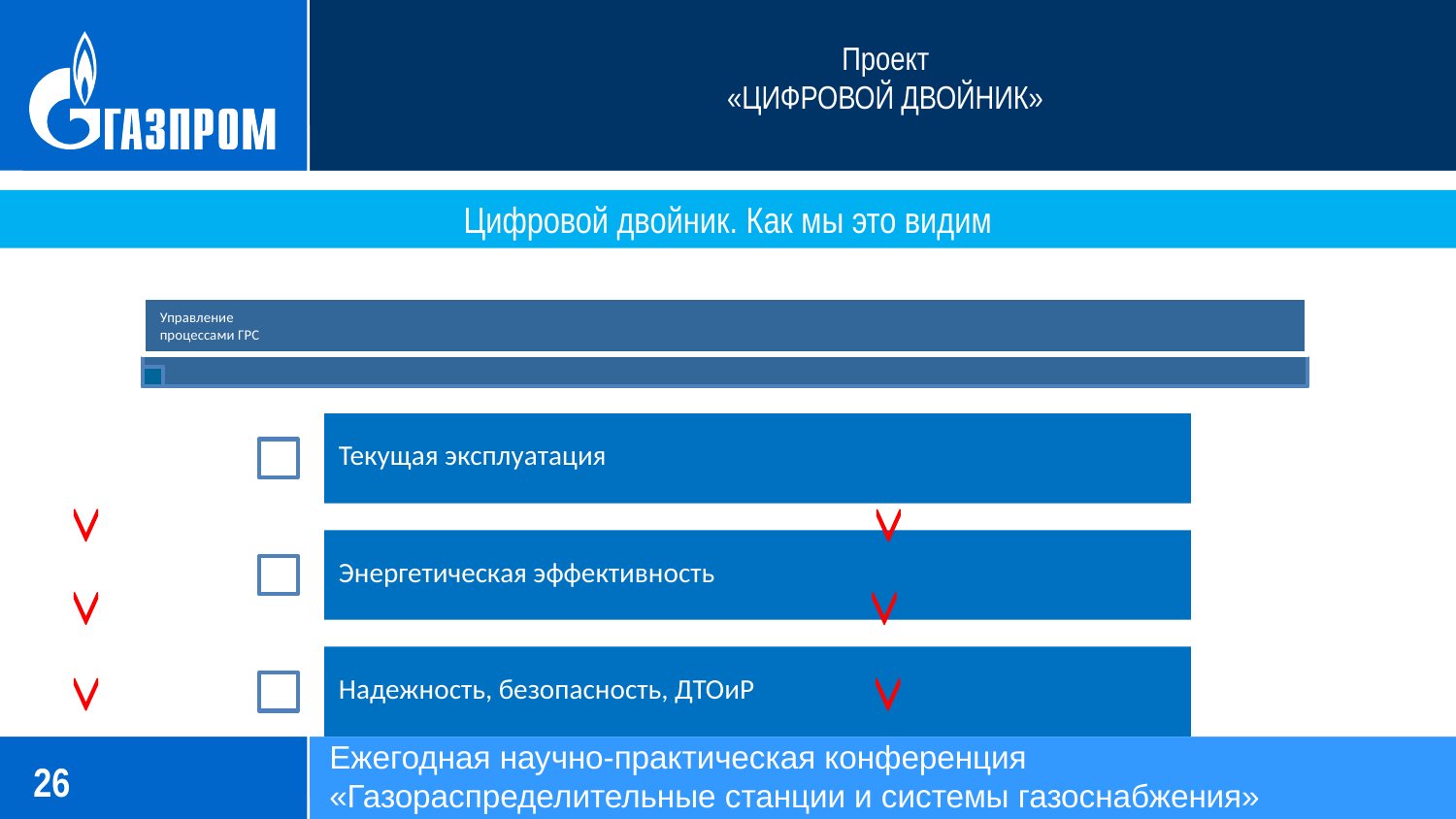

Проект
«ЦИФРОВОЙ ДВОЙНИК»
Цифровой двойник. Как мы это видим
Управление
процессами ГРС
Текущая эксплуатация
Энергетическая эффективность
Надежность, безопасность, ДТОиР

Ежегодная научно-практическая конференция
«Газораспределительные станции и системы газоснабжения»